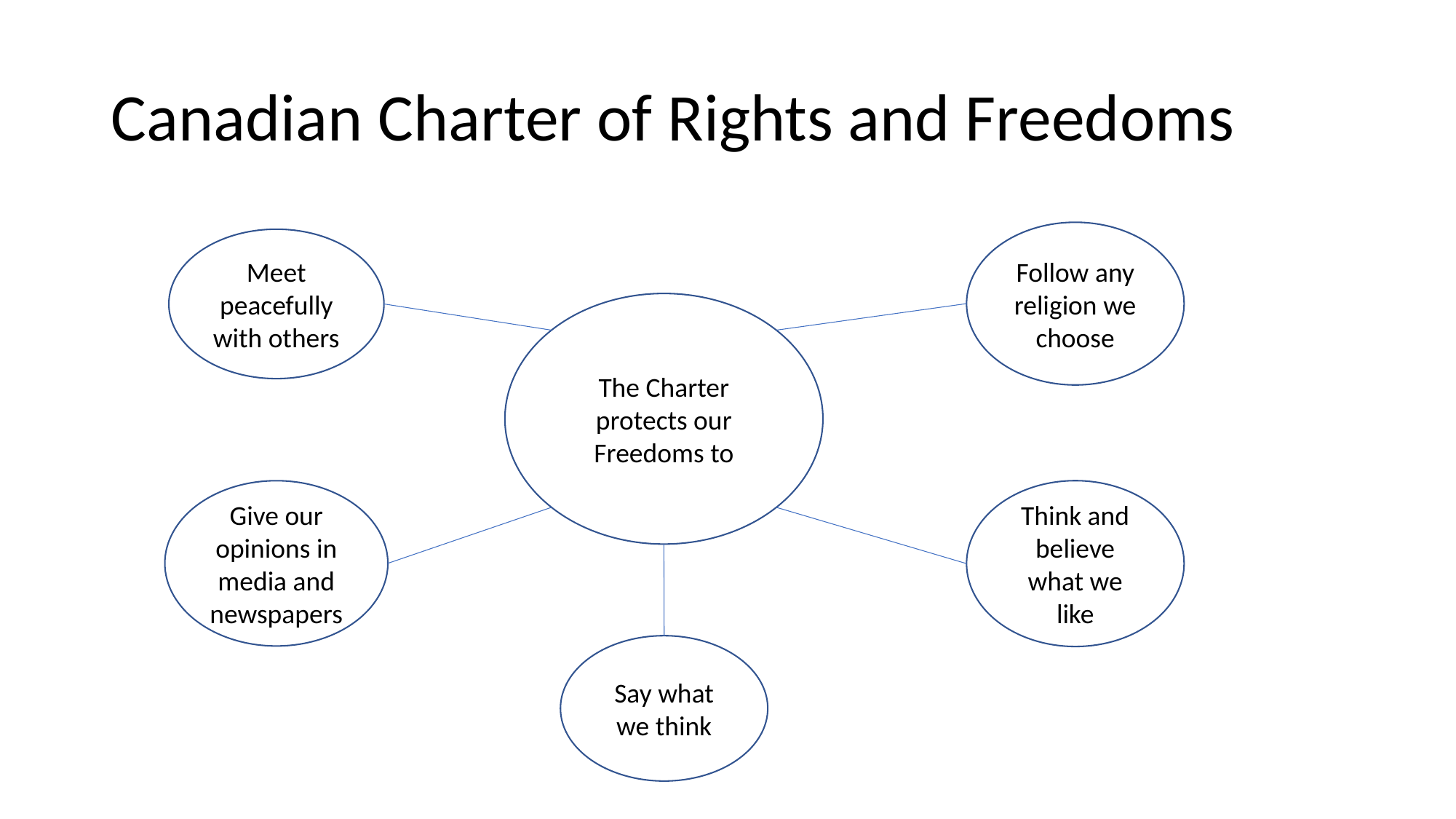

# Canadian Charter of Rights and Freedoms
Follow any religion we choose
Meet peacefully with others
The Charter protects our Freedoms to
Give our opinions in media and newspapers
Think and believe what we like
Say what we think